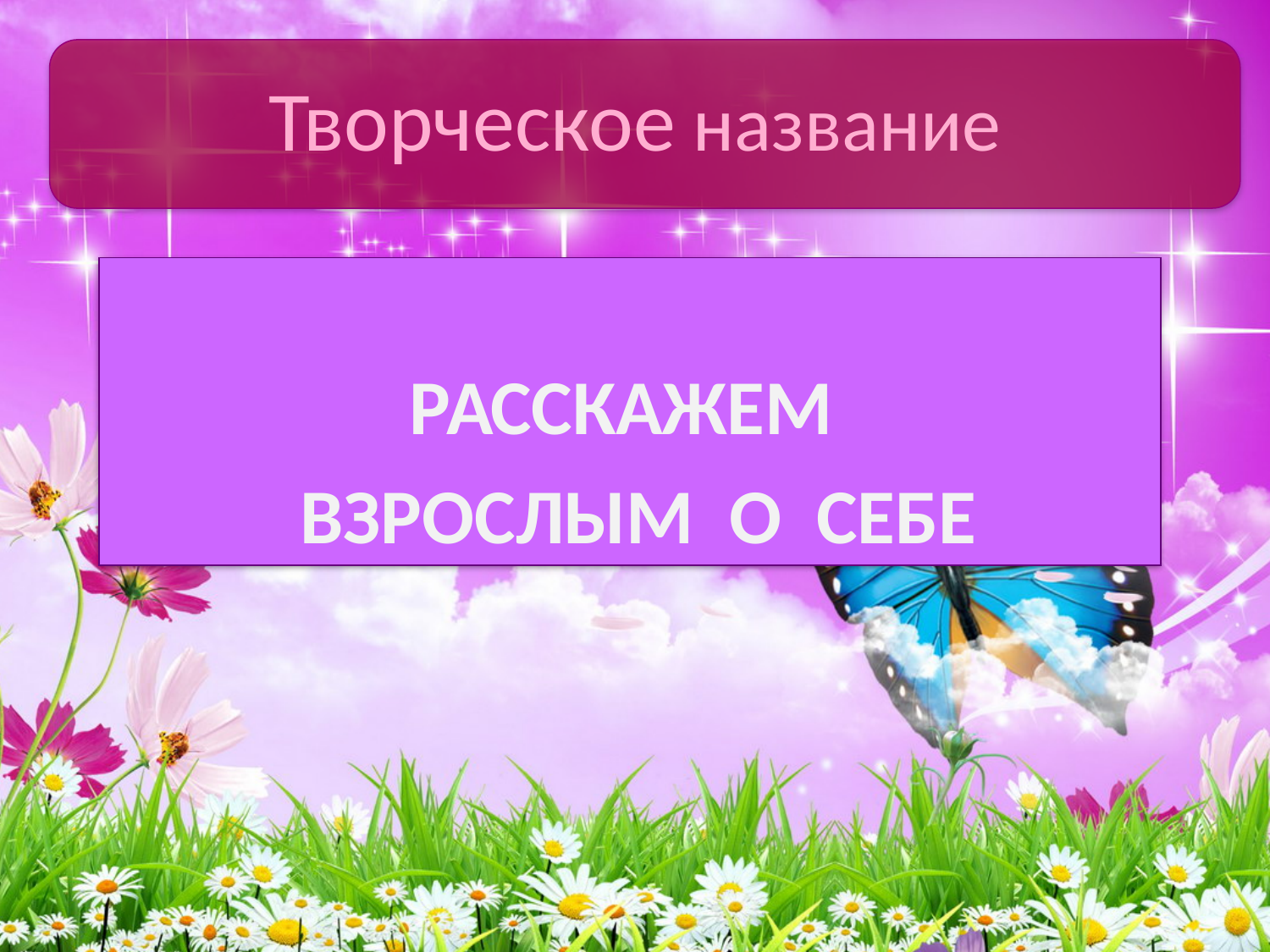

# Творческое название

РАССКАЖЕМ
 ВЗРОСЛЫМ  О  СЕБЕ